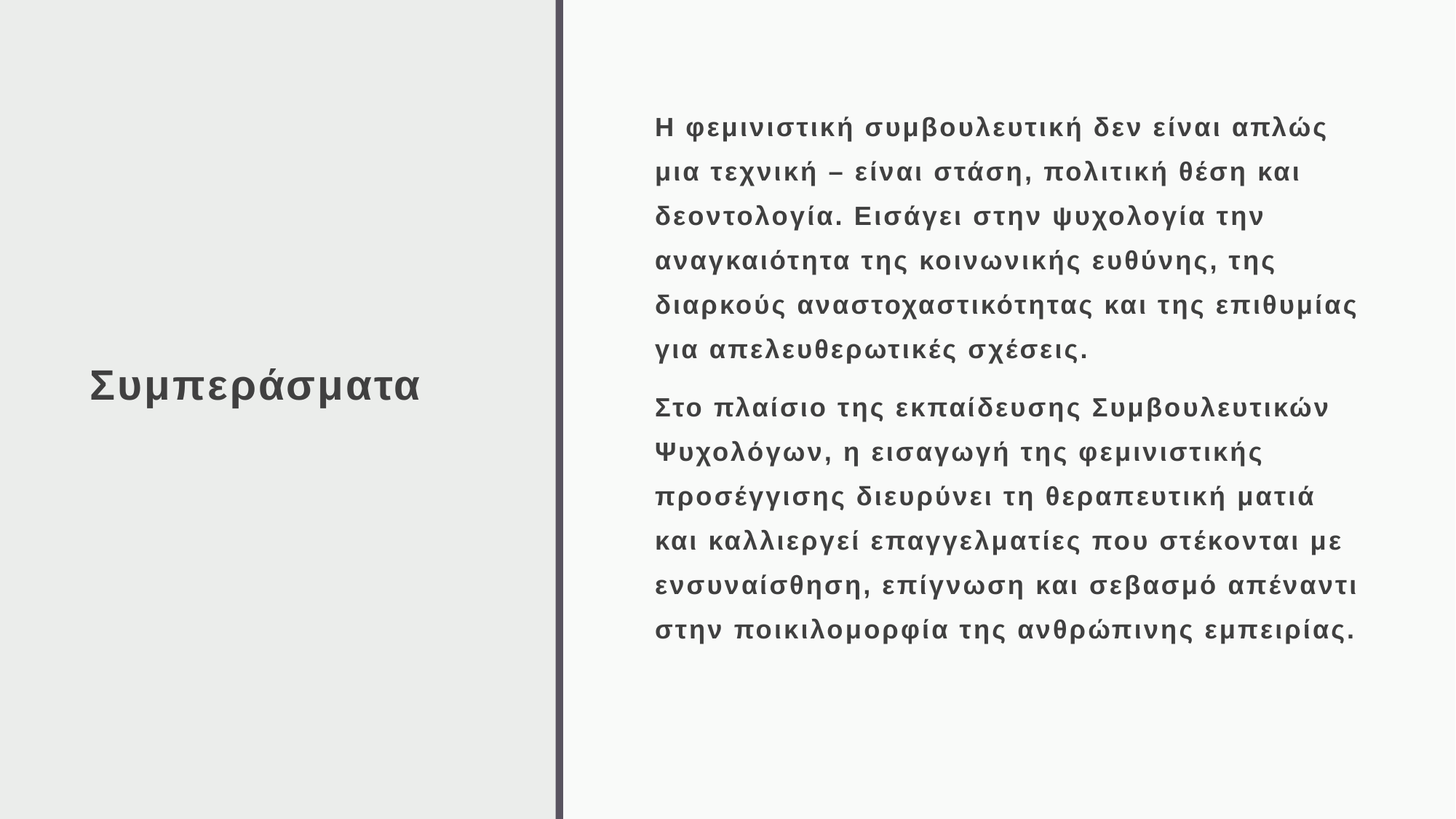

# Συμπεράσματα
Η φεμινιστική συμβουλευτική δεν είναι απλώς μια τεχνική – είναι στάση, πολιτική θέση και δεοντολογία. Εισάγει στην ψυχολογία την αναγκαιότητα της κοινωνικής ευθύνης, της διαρκούς αναστοχαστικότητας και της επιθυμίας για απελευθερωτικές σχέσεις.
Στο πλαίσιο της εκπαίδευσης Συμβουλευτικών Ψυχολόγων, η εισαγωγή της φεμινιστικής προσέγγισης διευρύνει τη θεραπευτική ματιά και καλλιεργεί επαγγελματίες που στέκονται με ενσυναίσθηση, επίγνωση και σεβασμό απέναντι στην ποικιλομορφία της ανθρώπινης εμπειρίας.